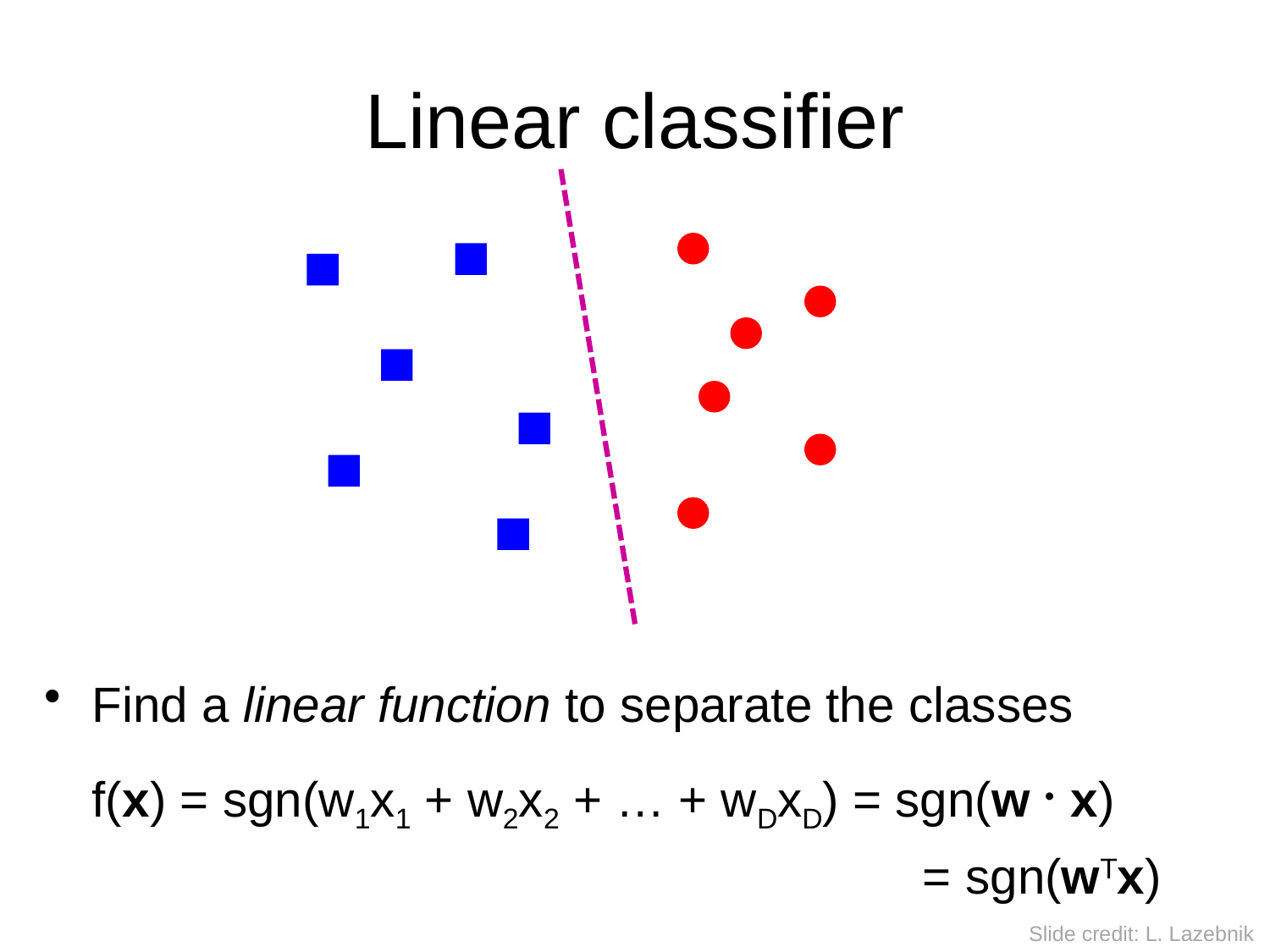

# Linear classifier

Find a linear function to separate the classes
	f(x) = sgn(w1x1 + w2x2 + … + wDxD) = sgn(w⋅x)
							     = sgn(wTx)
Slide credit: L. Lazebnik